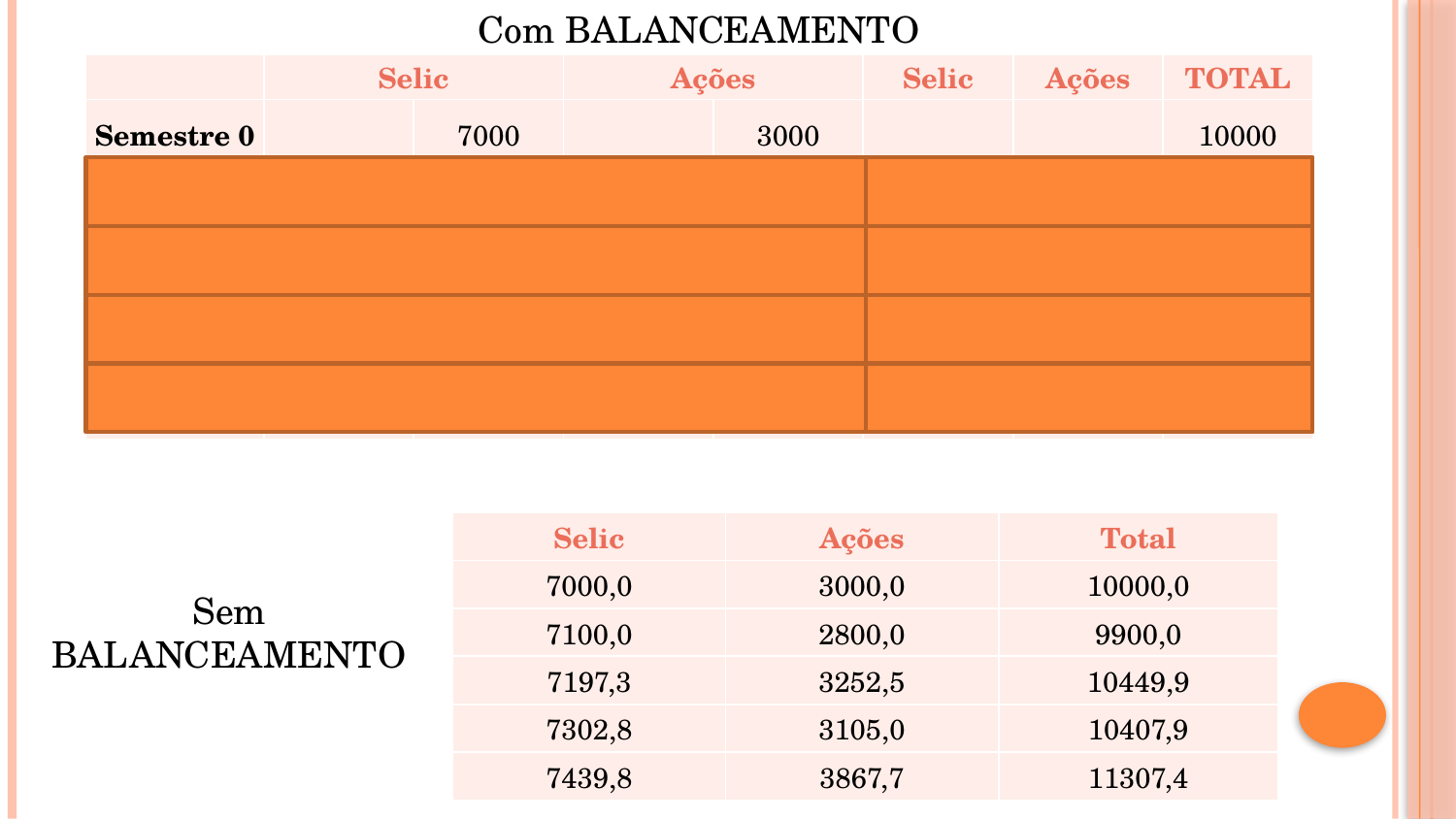

Com BALANCEAMENTO
|  | Selic |  | Ações |  | Selic | Ações | TOTAL |
| --- | --- | --- | --- | --- | --- | --- | --- |
| Semestre 0 |  | 7000 |  | 3000 |  |  | 10000 |
| Semestre 1 | 7000 | 7100 | 3000 | 2800 | 1,4% | -6,7% | 9900 |
| Semestre 2 | 6930 | 7025 | 2970 | 3450 | 1,4% | 16,2% | 10475 |
| Semestre 3 | 7332,5 | 7440 | 3142,5 | 3000 | 1,5% | -4,5% | 10440 |
| Semestre 4 | 7308 | 7445 | 3131 | 3900 | 1,9% | 24,6% | 11345 |

| Selic | Ações | Total |
| --- | --- | --- |
| 7000,0 | 3000,0 | 10000,0 |
| 7100,0 | 2800,0 | 9900,0 |
| 7197,3 | 3252,5 | 10449,9 |
| 7302,8 | 3105,0 | 10407,9 |
| 7439,8 | 3867,7 | 11307,4 |
Sem BALANCEAMENTO